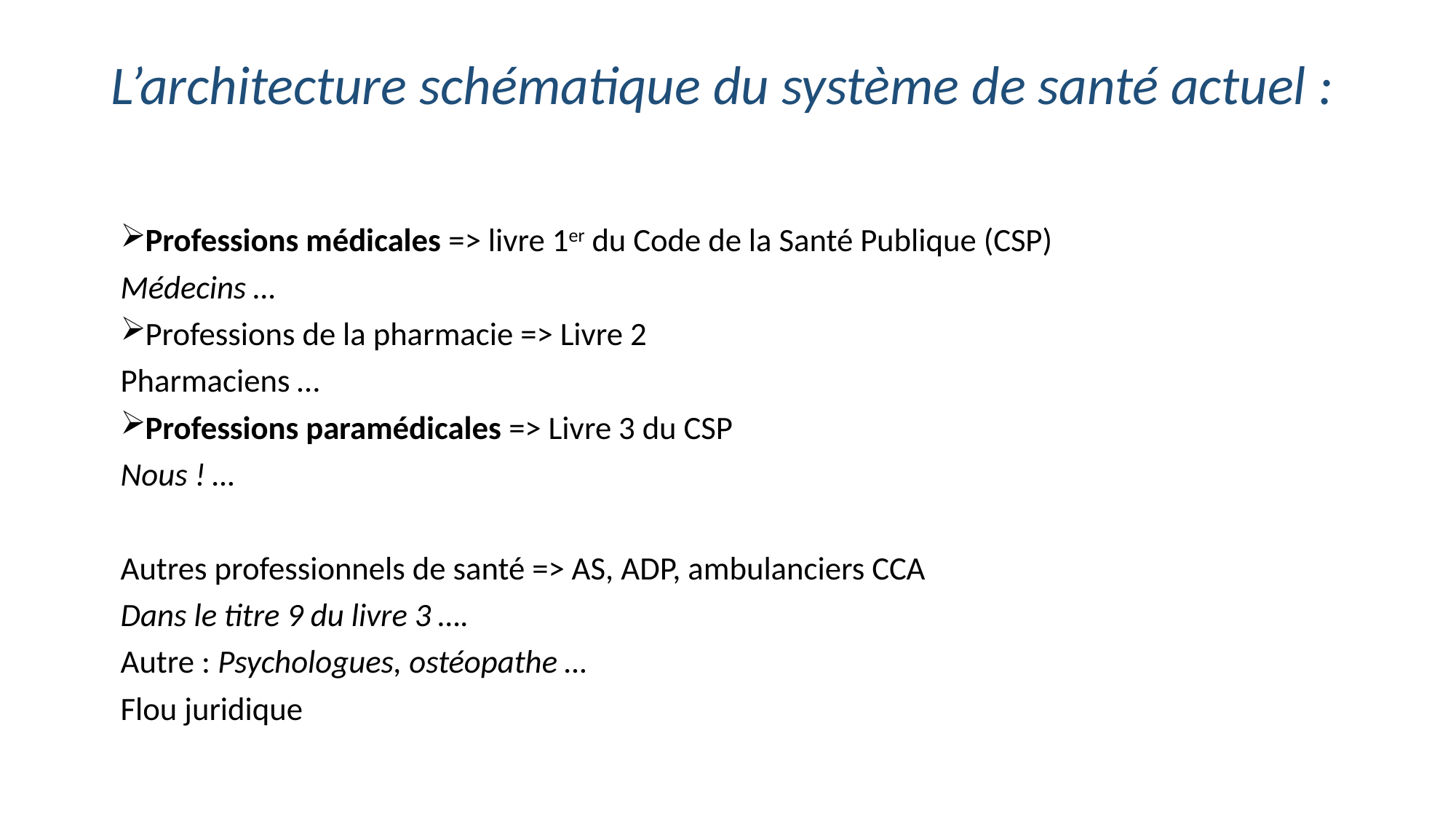

# L’architecture schématique du système de santé actuel :
Professions médicales => livre 1er du Code de la Santé Publique (CSP)
Médecins …
Professions de la pharmacie => Livre 2
Pharmaciens …
Professions paramédicales => Livre 3 du CSP
Nous ! …

Autres professionnels de santé => AS, ADP, ambulanciers CCA
Dans le titre 9 du livre 3 ….
Autre : Psychologues, ostéopathe …
Flou juridique